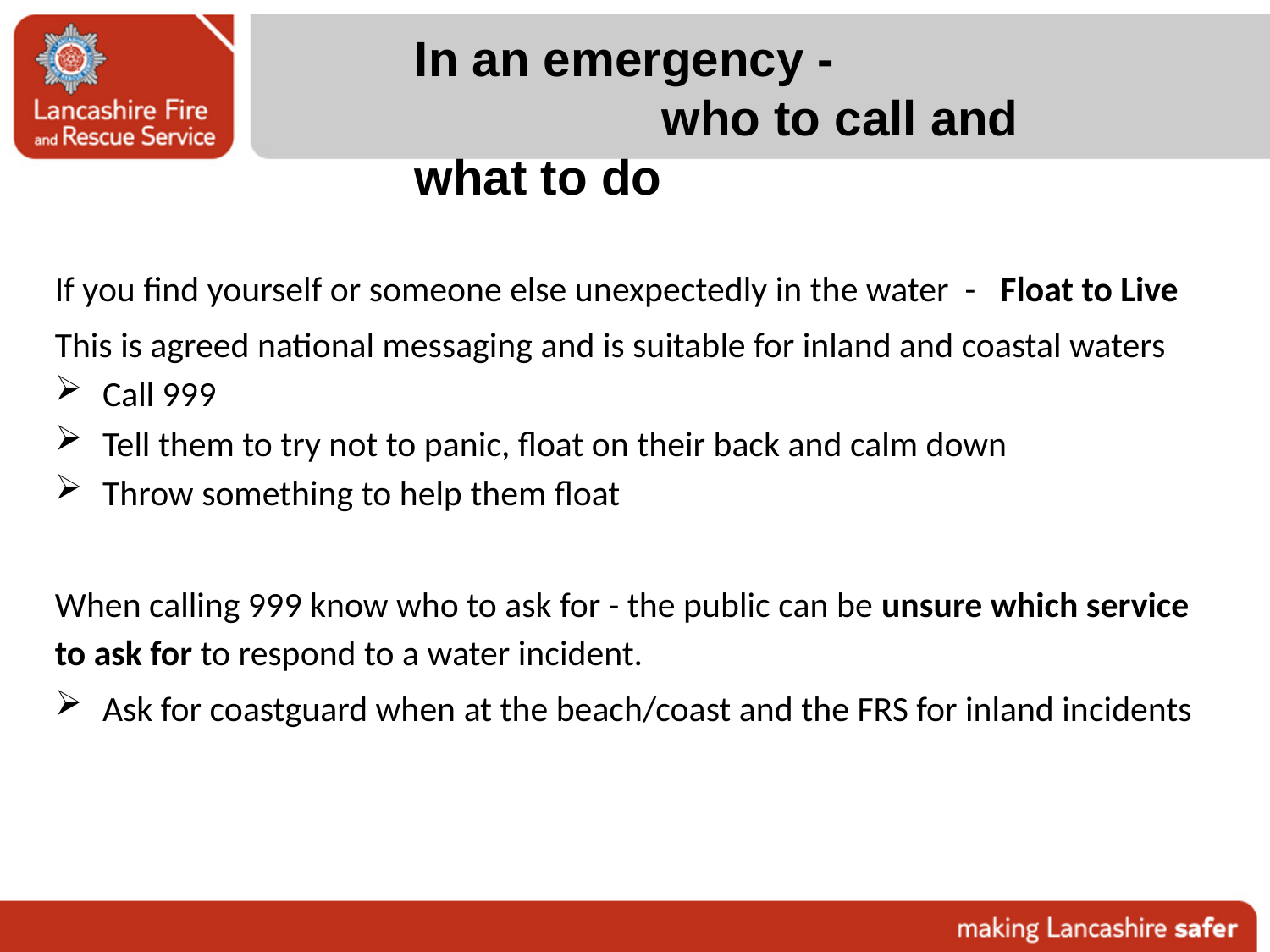

# In an emergency -                                     who to call and what to do
If you find yourself or someone else unexpectedly in the water  -   Float to Live
This is agreed national messaging and is suitable for inland and coastal waters
Call 999
Tell them to try not to panic, float on their back and calm down
Throw something to help them float

When calling 999 know who to ask for - the public can be unsure which service to ask for to respond to a water incident.
Ask for coastguard when at the beach/coast and the FRS for inland incidents